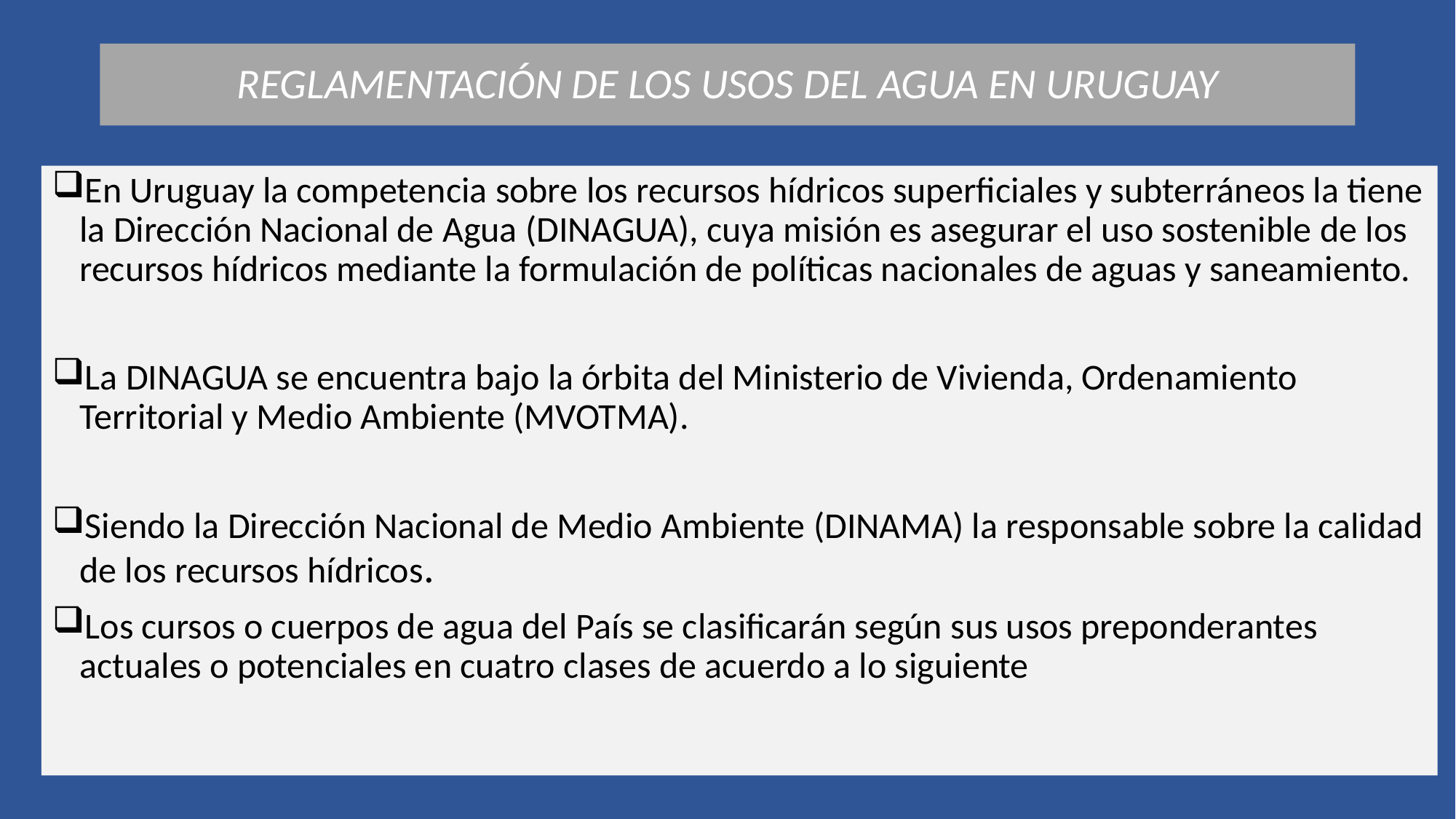

# REGLAMENTACIÓN DE LOS USOS DEL AGUA EN URUGUAY
En Uruguay la competencia sobre los recursos hídricos superficiales y subterráneos la tiene la Dirección Nacional de Agua (DINAGUA), cuya misión es asegurar el uso sostenible de los recursos hídricos mediante la formulación de políticas nacionales de aguas y saneamiento.

La DINAGUA se encuentra bajo la órbita del Ministerio de Vivienda, Ordenamiento Territorial y Medio Ambiente (MVOTMA).

Siendo la Dirección Nacional de Medio Ambiente (DINAMA) la responsable sobre la calidad de los recursos hídricos.
Los cursos o cuerpos de agua del País se clasificarán según sus usos preponderantes actuales o potenciales en cuatro clases de acuerdo a lo siguiente